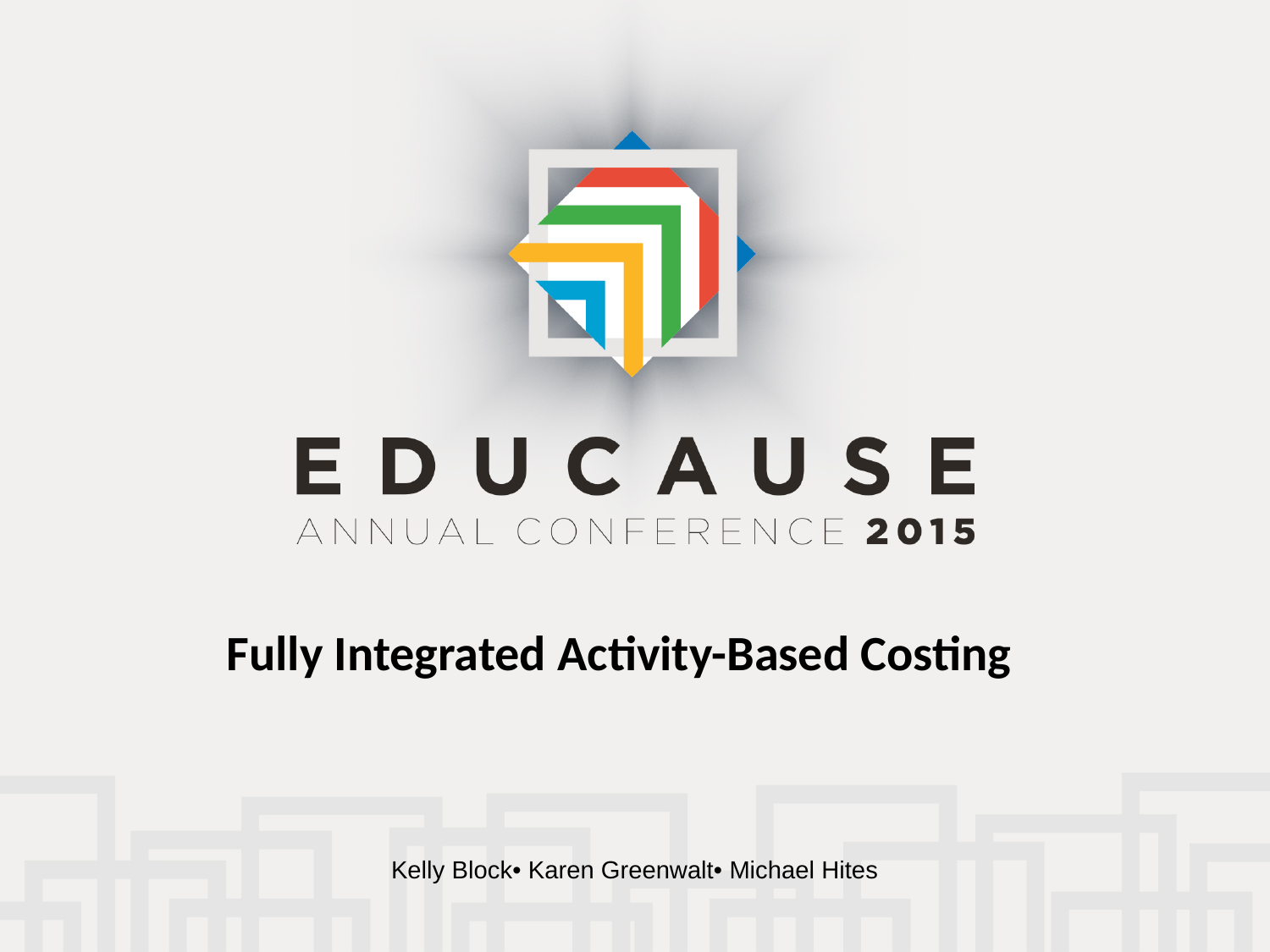

Fully Integrated Activity-Based Costing
Kelly Block• Karen Greenwalt• Michael Hites